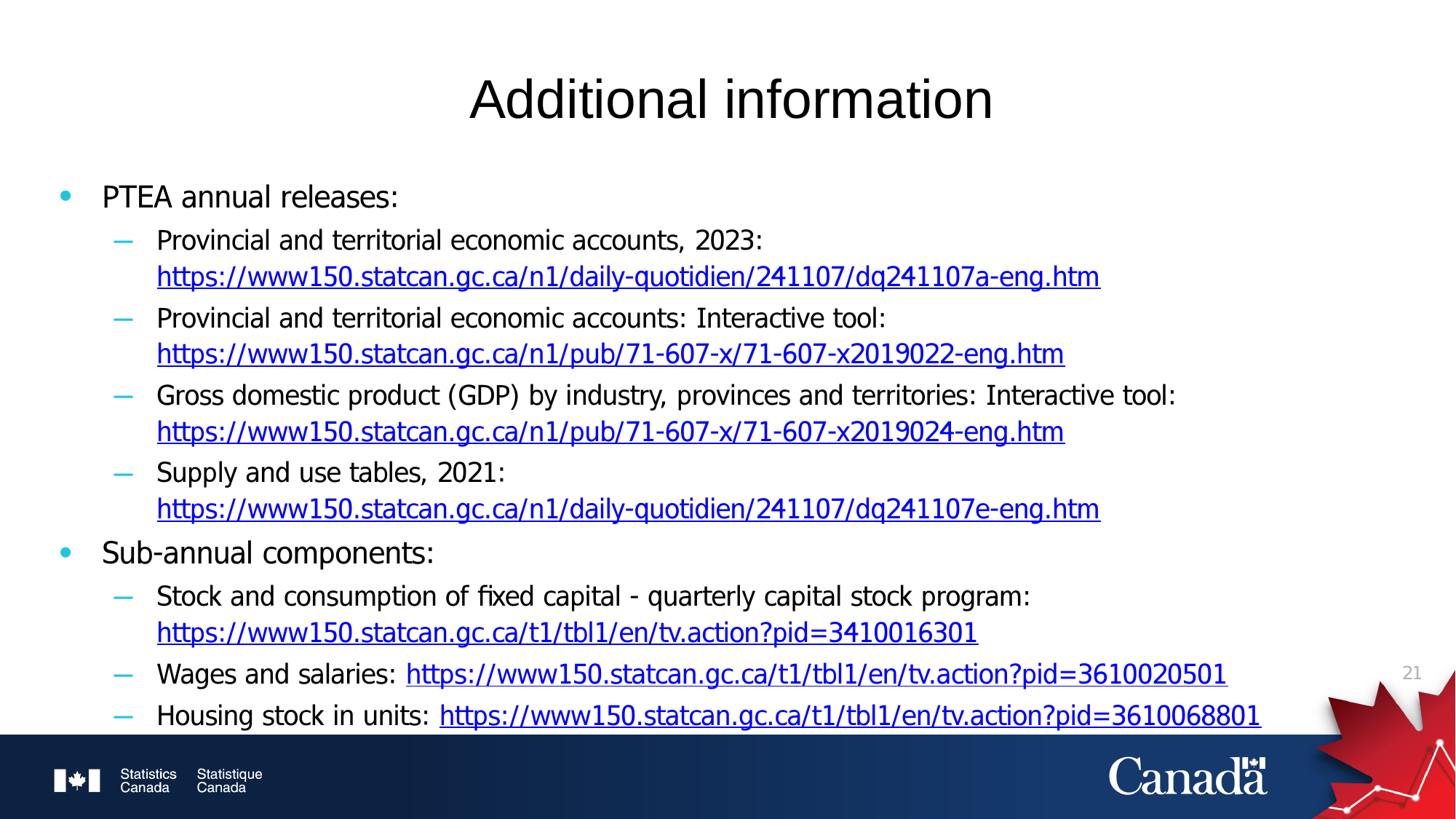

# Additional information
PTEA annual releases:
Provincial and territorial economic accounts, 2023: https://www150.statcan.gc.ca/n1/daily-quotidien/241107/dq241107a-eng.htm
Provincial and territorial economic accounts: Interactive tool: https://www150.statcan.gc.ca/n1/pub/71-607-x/71-607-x2019022-eng.htm
Gross domestic product (GDP) by industry, provinces and territories: Interactive tool: https://www150.statcan.gc.ca/n1/pub/71-607-x/71-607-x2019024-eng.htm
Supply and use tables, 2021: https://www150.statcan.gc.ca/n1/daily-quotidien/241107/dq241107e-eng.htm
Sub-annual components:
Stock and consumption of fixed capital - quarterly capital stock program: https://www150.statcan.gc.ca/t1/tbl1/en/tv.action?pid=3410016301
Wages and salaries: https://www150.statcan.gc.ca/t1/tbl1/en/tv.action?pid=3610020501
Housing stock in units: https://www150.statcan.gc.ca/t1/tbl1/en/tv.action?pid=3610068801
21